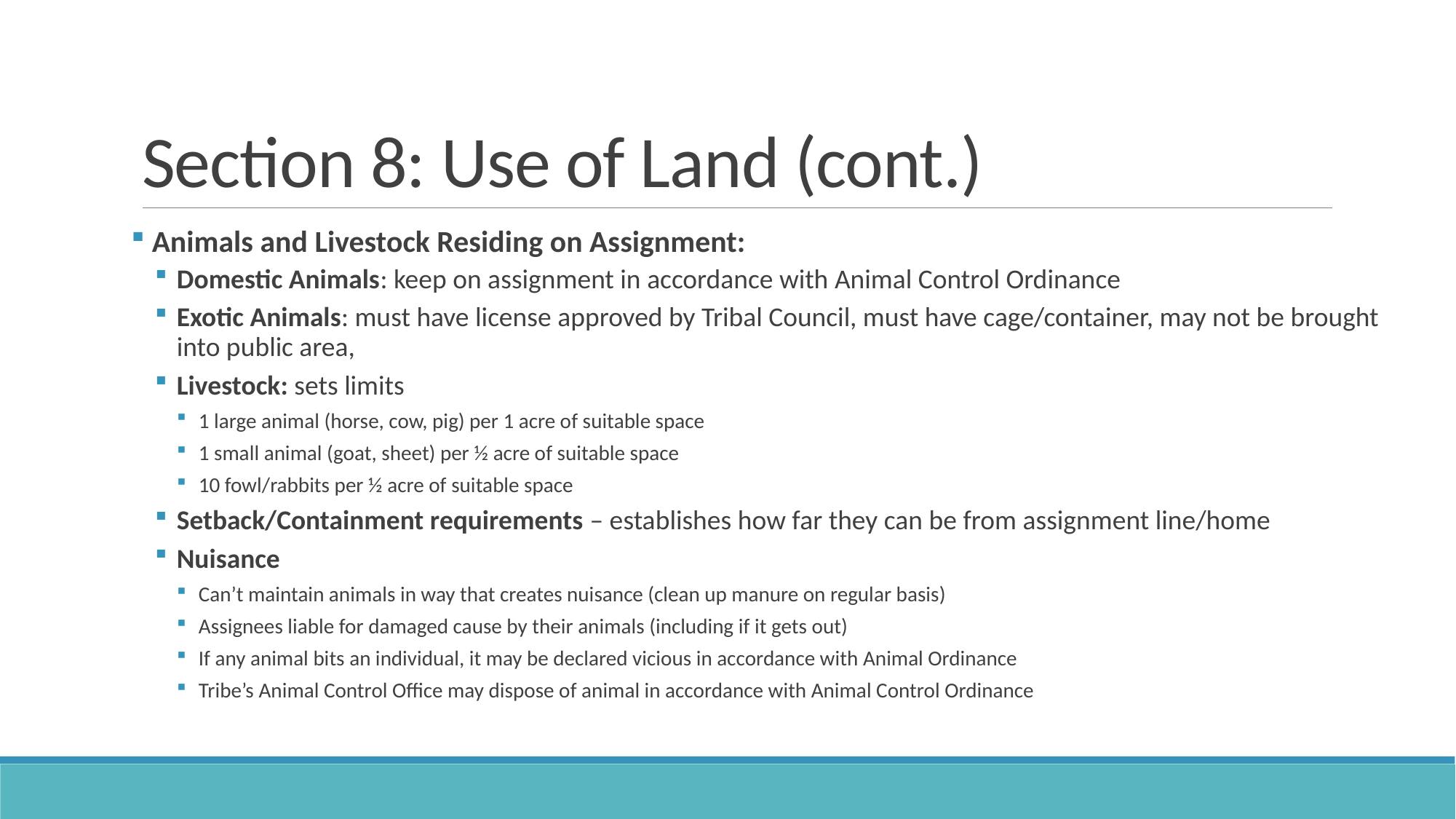

# Section 8: Use of Land (cont.)
 Animals and Livestock Residing on Assignment:
Domestic Animals: keep on assignment in accordance with Animal Control Ordinance
Exotic Animals: must have license approved by Tribal Council, must have cage/container, may not be brought into public area,
Livestock: sets limits
1 large animal (horse, cow, pig) per 1 acre of suitable space
1 small animal (goat, sheet) per ½ acre of suitable space
10 fowl/rabbits per ½ acre of suitable space
Setback/Containment requirements – establishes how far they can be from assignment line/home
Nuisance
Can’t maintain animals in way that creates nuisance (clean up manure on regular basis)
Assignees liable for damaged cause by their animals (including if it gets out)
If any animal bits an individual, it may be declared vicious in accordance with Animal Ordinance
Tribe’s Animal Control Office may dispose of animal in accordance with Animal Control Ordinance